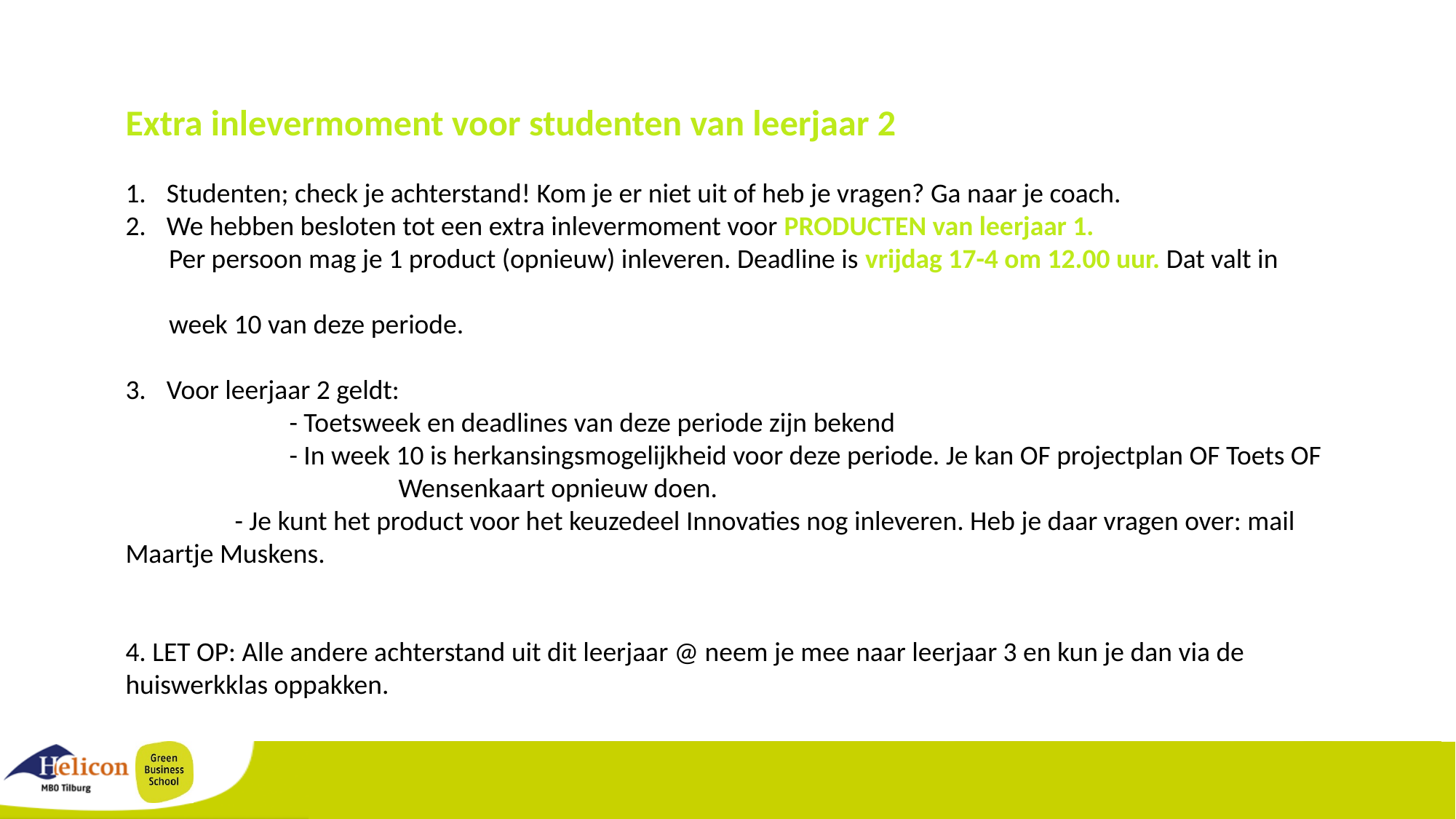

Extra inlevermoment voor studenten van leerjaar 2

Studenten; check je achterstand! Kom je er niet uit of heb je vragen? Ga naar je coach.
We hebben besloten tot een extra inlevermoment voor PRODUCTEN van leerjaar 1.
       Per persoon mag je 1 product (opnieuw) inleveren. Deadline is vrijdag 17-4 om 12.00 uur. Dat valt in
       week 10 van deze periode.

Voor leerjaar 2 geldt:
	- Toetsweek en deadlines van deze periode zijn bekend
	- In week 10 is herkansingsmogelijkheid voor deze periode. Je kan OF projectplan OF Toets OF 	    	Wensenkaart opnieuw doen.
	- Je kunt het product voor het keuzedeel Innovaties nog inleveren. Heb je daar vragen over: mail 	Maartje Muskens.

4. LET OP: Alle andere achterstand uit dit leerjaar @ neem je mee naar leerjaar 3 en kun je dan via de huiswerkklas oppakken.